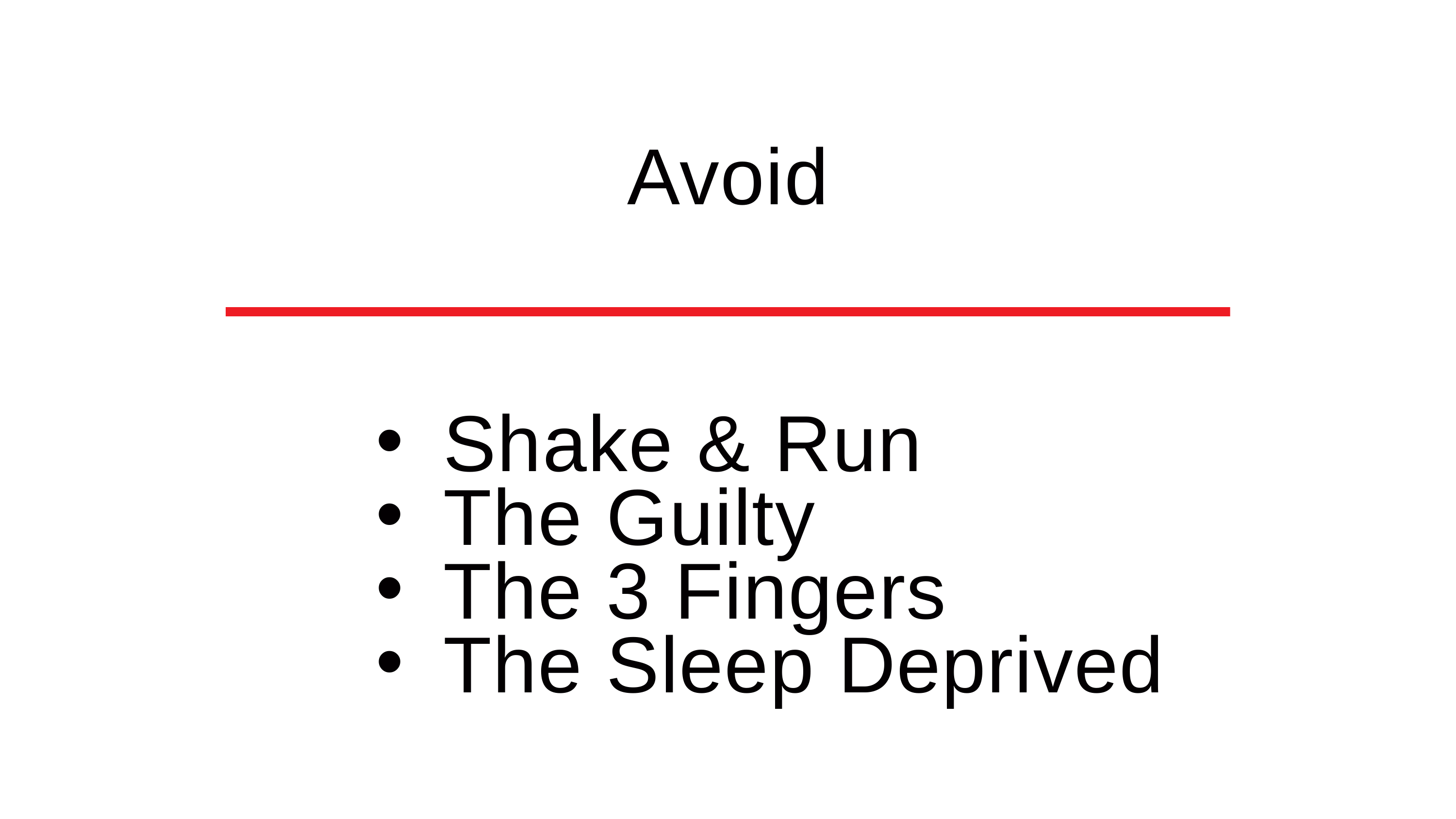

Avoid

Shake & Run
The Guilty
The 3 Fingers
The Sleep Deprived